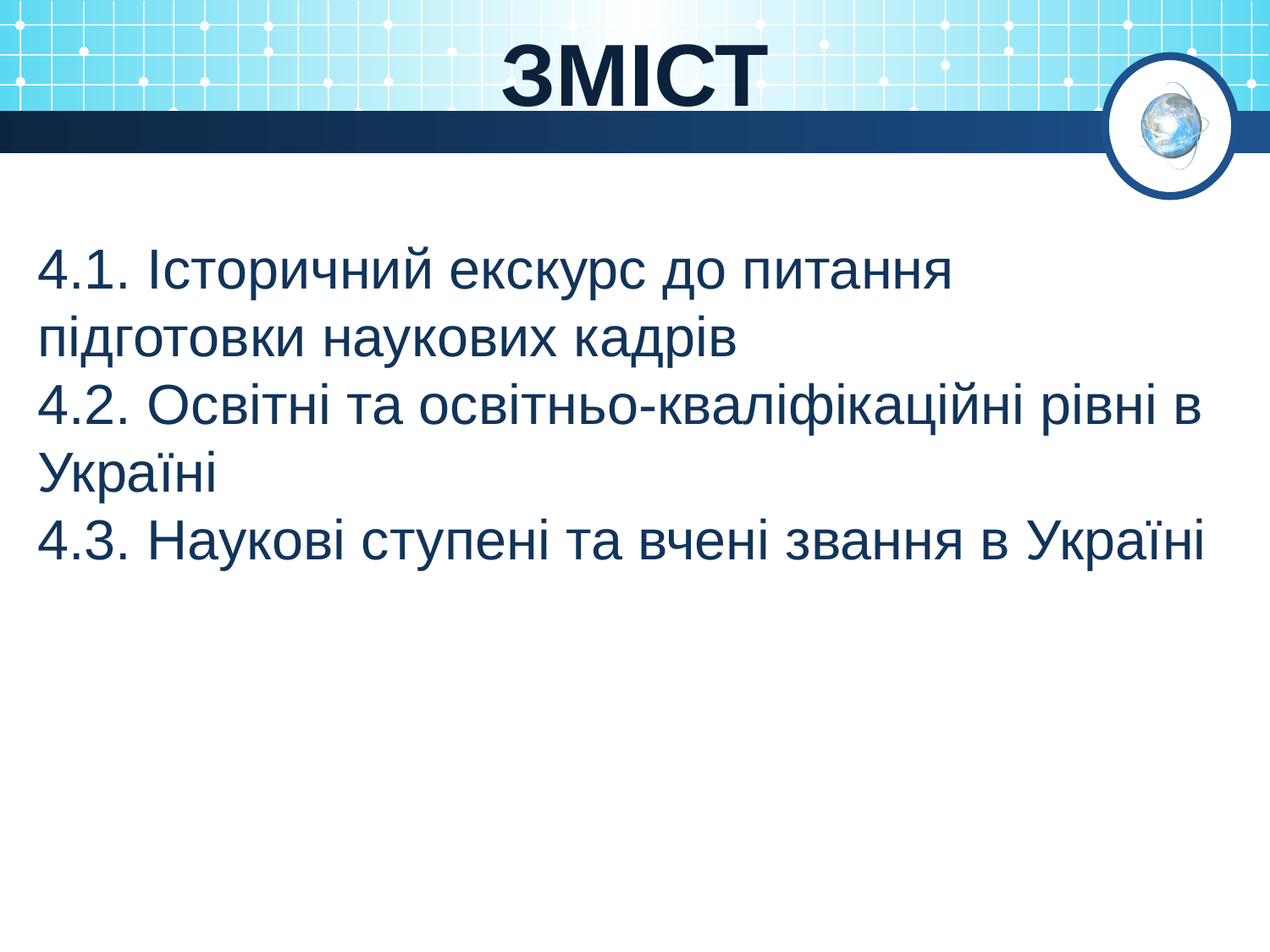

# ЗМІСТ
4.1. Історичний екскурс до питання підготовки наукових кадрів
4.2. Освітні та освітньо-кваліфікаційні рівні в Україні
4.3. Наукові ступені та вчені звання в Україні